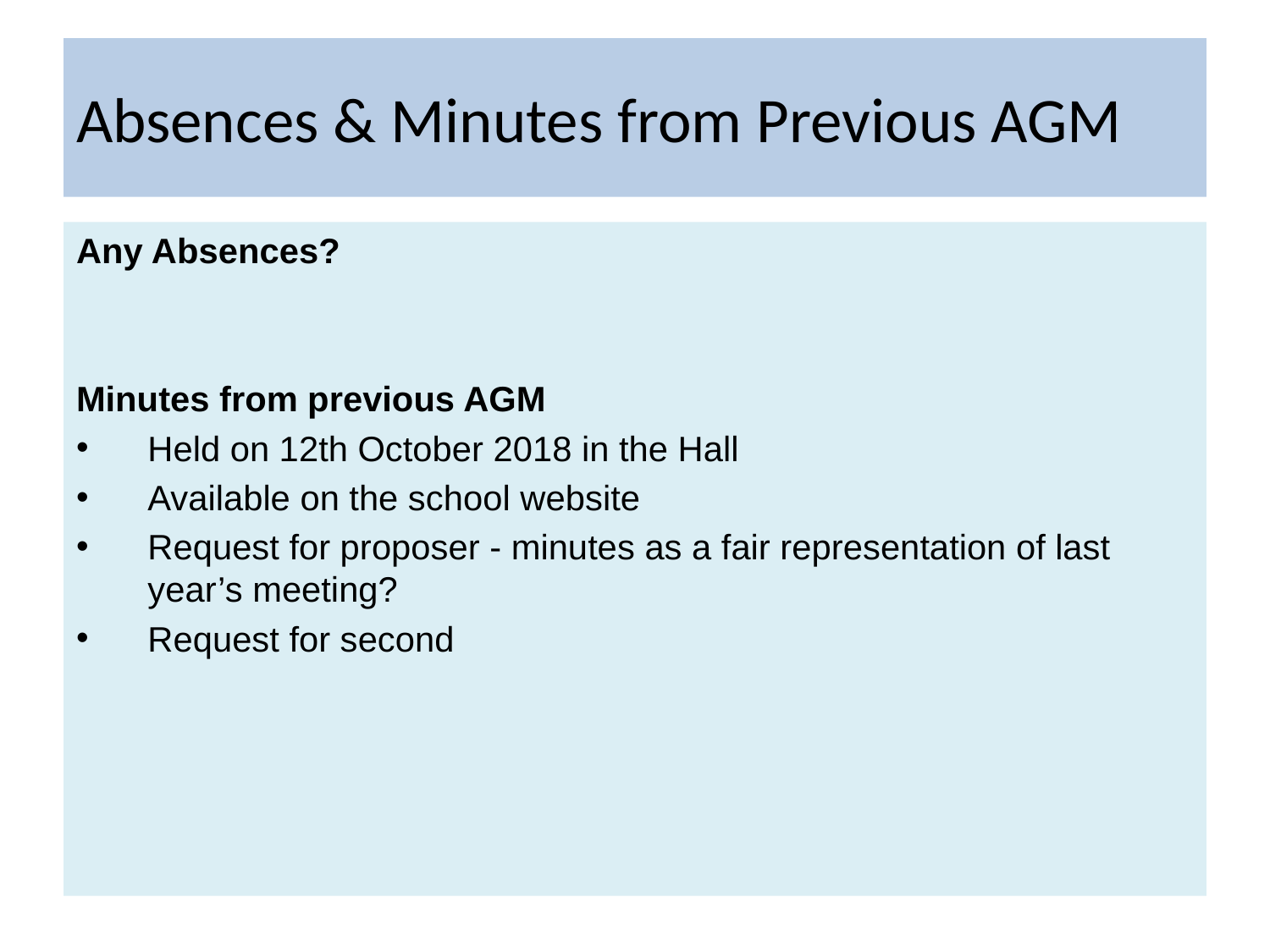

# Absences & Minutes from Previous AGM
Any Absences?

Minutes from previous AGM
Held on 12th October 2018 in the Hall
Available on the school website
Request for proposer - minutes as a fair representation of last year’s meeting?
Request for second